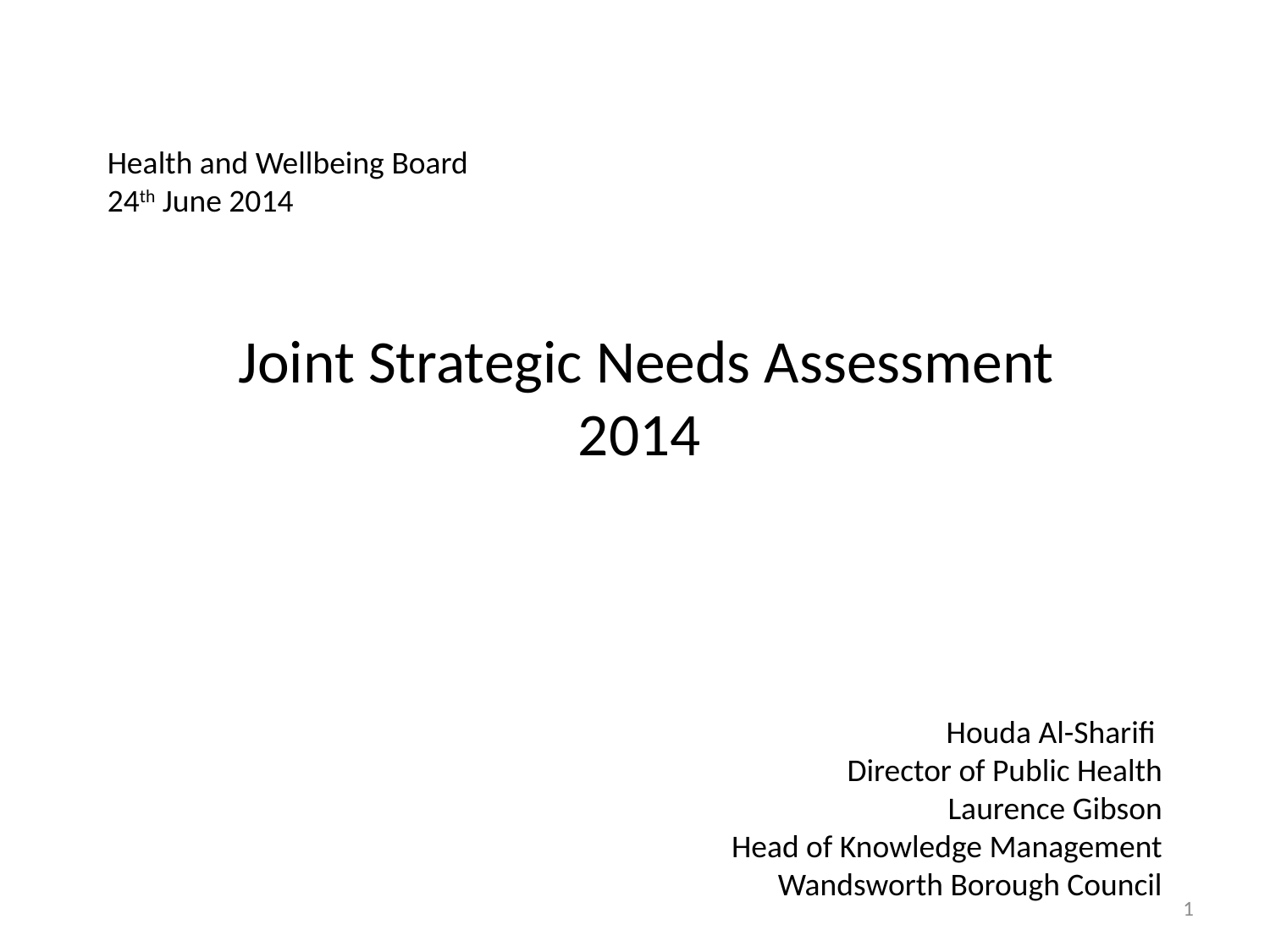

Health and Wellbeing Board
24th June 2014
# Joint Strategic Needs Assessment 2014
Houda Al-Sharifi
Director of Public Health
Laurence Gibson
Head of Knowledge Management
Wandsworth Borough Council
1